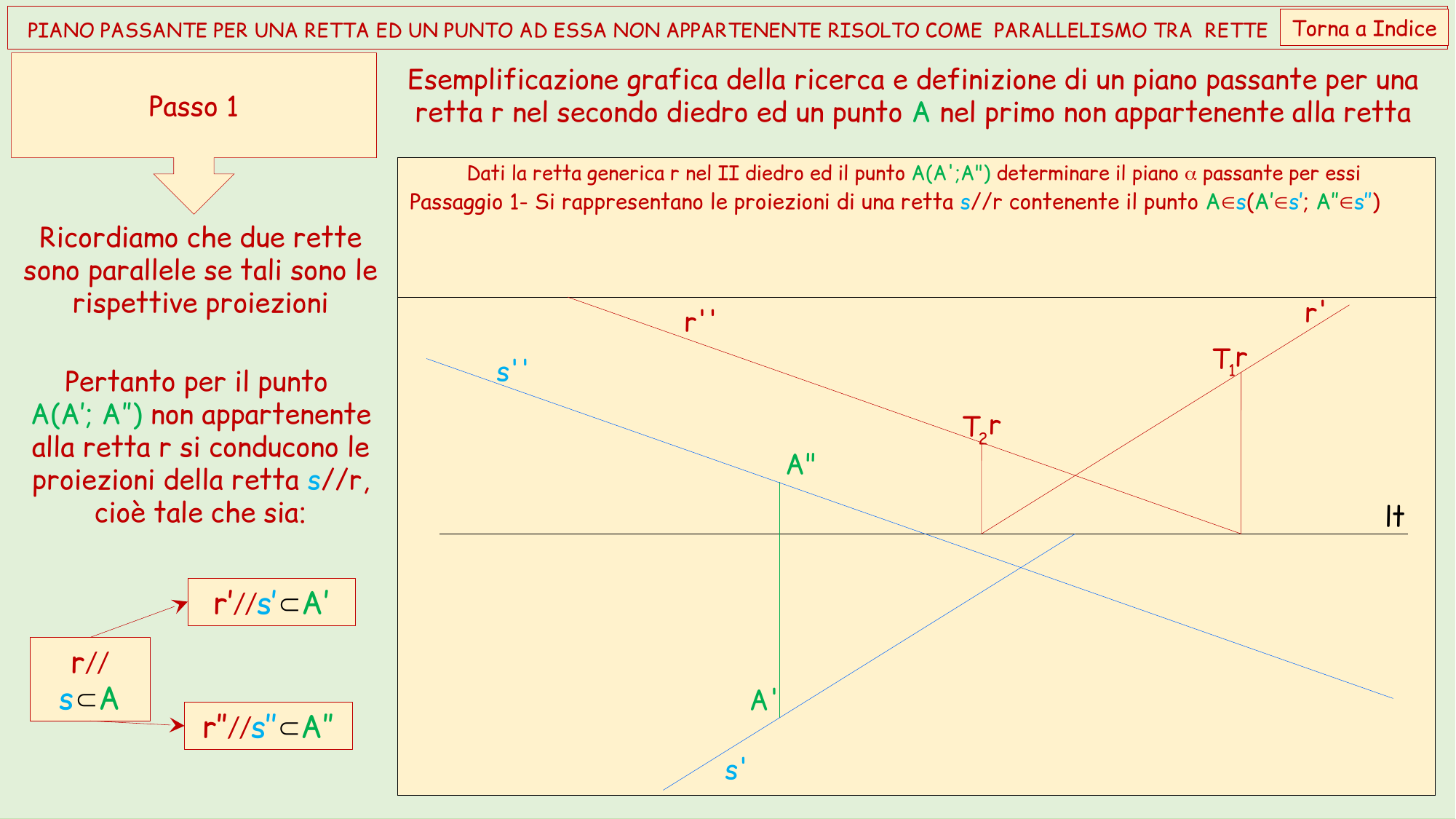

Torna a Indice
 PIANO PASSANTE PER UNA RETTA ED UN PUNTO AD ESSA NON APPARTENENTE RISOLTO COME  PARALLELISMO TRA  RETTE
Passo 1
Esemplificazione grafica della ricerca e definizione di un piano passante per una retta r nel secondo diedro ed un punto A nel primo non appartenente alla retta

Dati la retta generica r nel II diedro ed il punto A(A';A") determinare il piano α passante per essi
r'

r''

r
T
1

r
T
2

A"

lt

A'
Passaggio 1- Si rappresentano le proiezioni di una retta s//r contenente il punto A∈s(A’∈s’; A’’∈s’’)
Ricordiamo che due rette sono parallele se tali sono le rispettive proiezioni
s''
Pertanto per il punto
A(A’; A”) non appartenente alla retta r si conducono le proiezioni della retta s//r, cioè tale che sia:

r’//s’⊂A’
r//s⊂A
r’’//s’’⊂A’’
s'